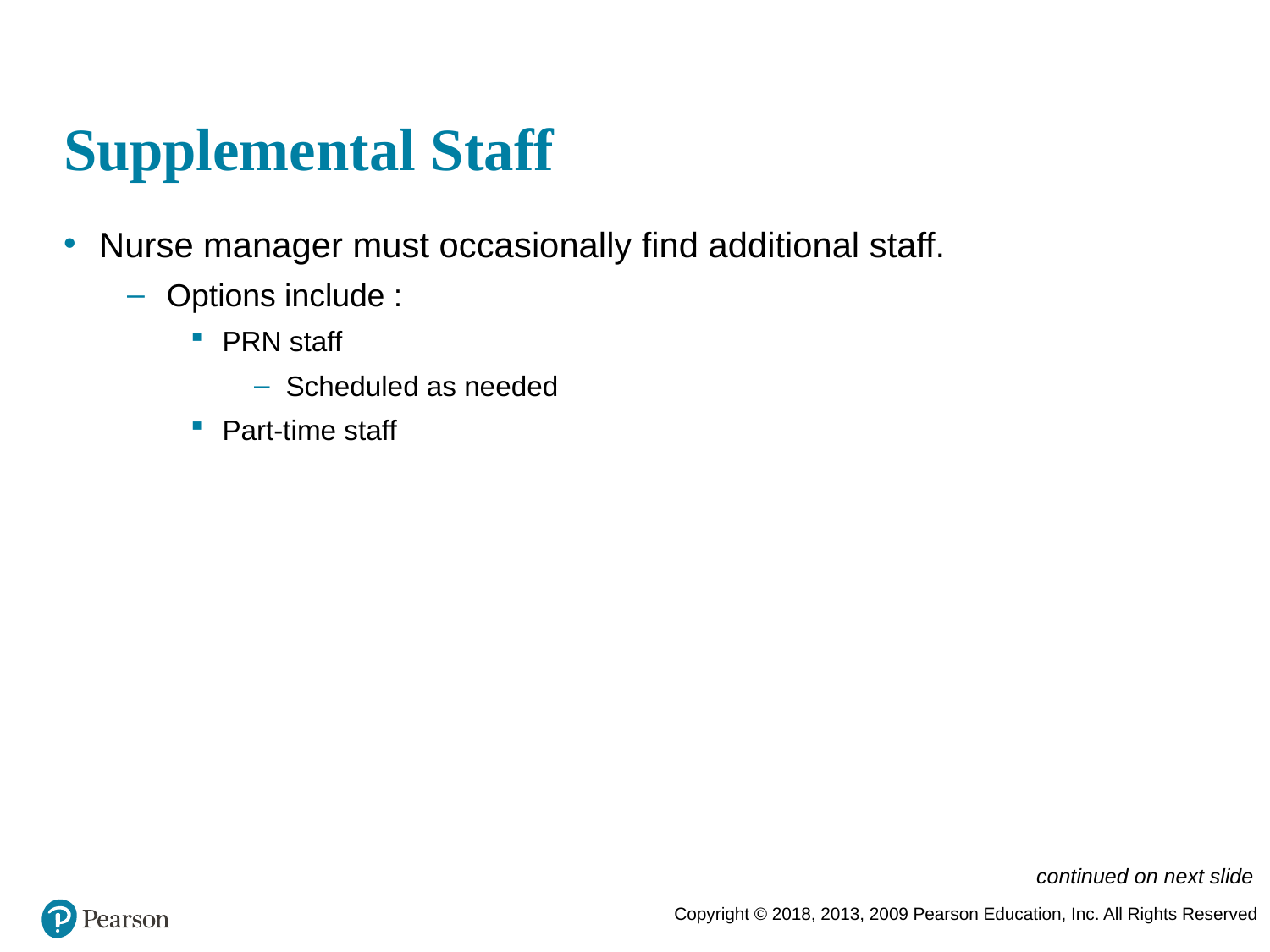

# Supplemental Staff
Nurse manager must occasionally find additional staff.
Options include :
PRN staff
Scheduled as needed
Part-time staff
continued on next slide